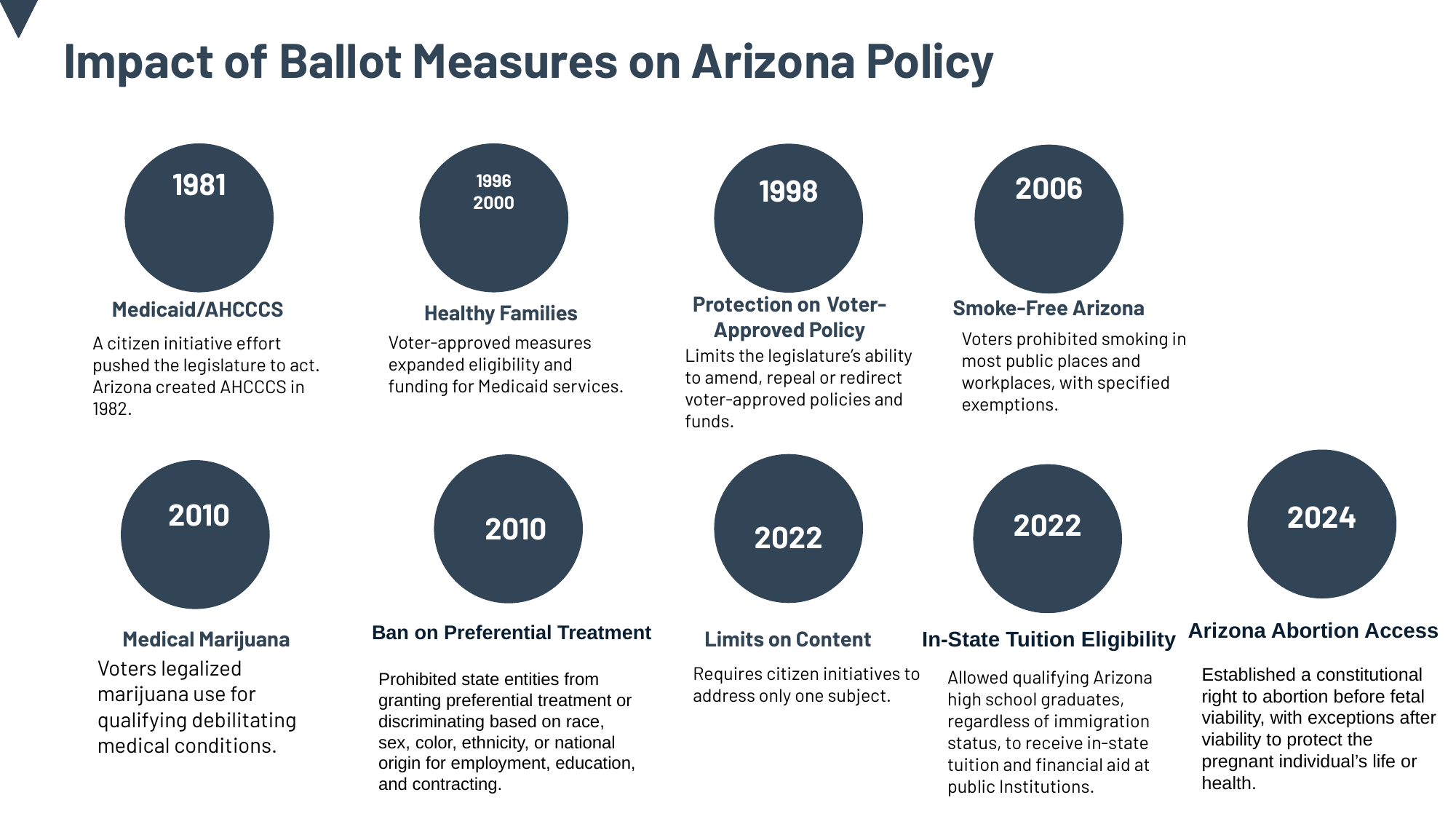

Impact of Ballot Measures on Arizona Policy

1998

1981
2006
1996
2000
Smoke-Free Arizona
Medicaid/AHCCCS
Healthy Families
Protection on Voter-Approved Policy
Voter-approved measures expanded eligibility and funding for Medicaid services.
Voters prohibited smoking in most public places and workplaces, with specified exemptions.
A citizen initiative effort pushed the legislature to act. Arizona created AHCCCS in 1982.
Limits the legislature’s ability to amend, repeal or redirect voter-approved policies and funds.

2022

2010
2024
2022
2010
Arizona Abortion Access
Ban on Preferential Treatment
Medical Marijuana
Limits on Content
In-State Tuition Eligibility
Requires citizen initiatives to address only one subject.
Voters legalized marijuana use for qualifying debilitating medical conditions.

Established a constitutional right to abortion before fetal viability, with exceptions after viability to protect the pregnant individual’s life or health.
Prohibited state entities from granting preferential treatment or discriminating based on race, sex, color, ethnicity, or national origin for employment, education, and contracting.
Allowed qualifying Arizona high school graduates, regardless of immigration status, to receive in-state tuition and financial aid at public Institutions.